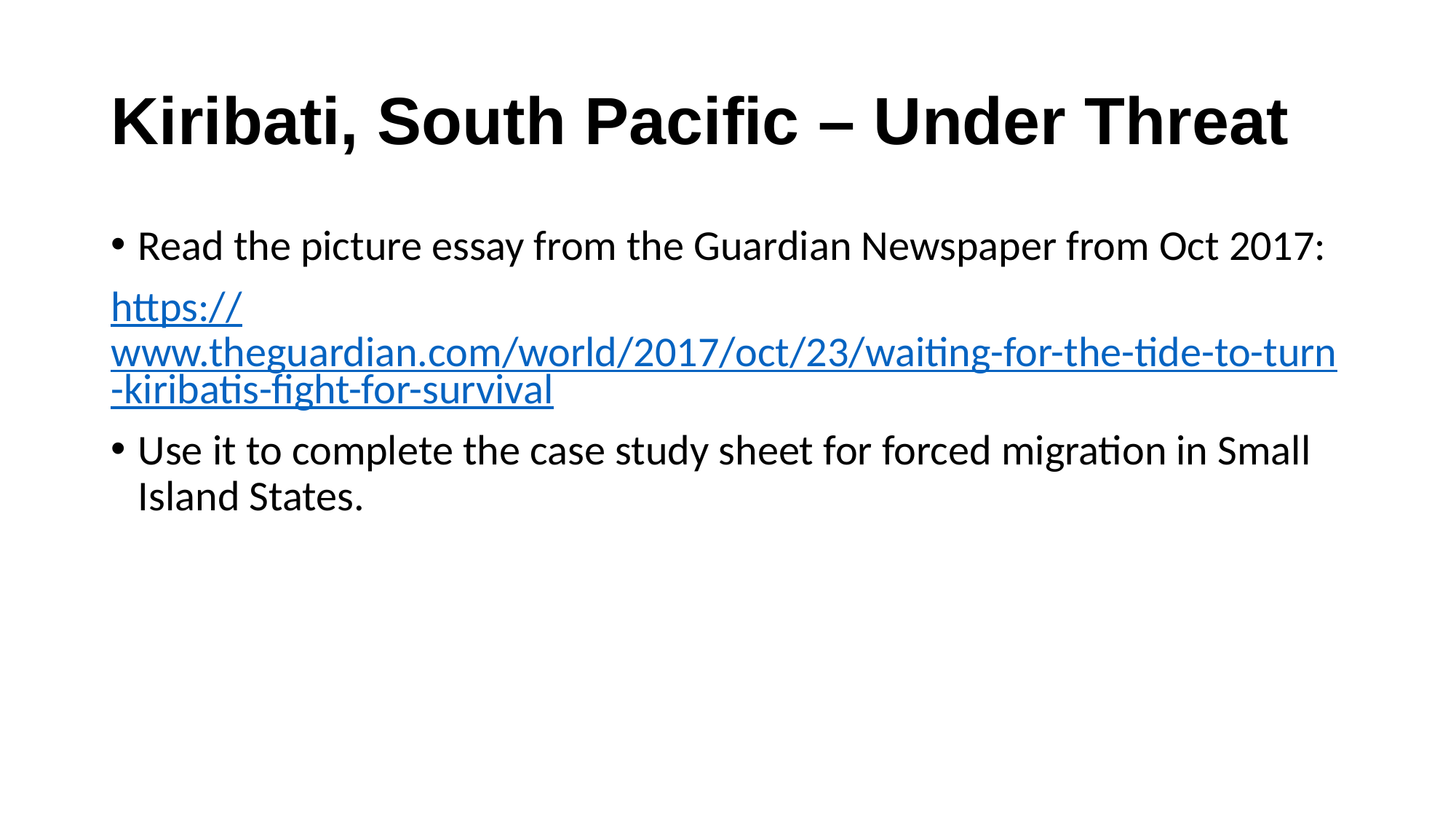

# Kiribati, South Pacific – Under Threat
Read the picture essay from the Guardian Newspaper from Oct 2017:
https://www.theguardian.com/world/2017/oct/23/waiting-for-the-tide-to-turn-kiribatis-fight-for-survival
Use it to complete the case study sheet for forced migration in Small Island States.